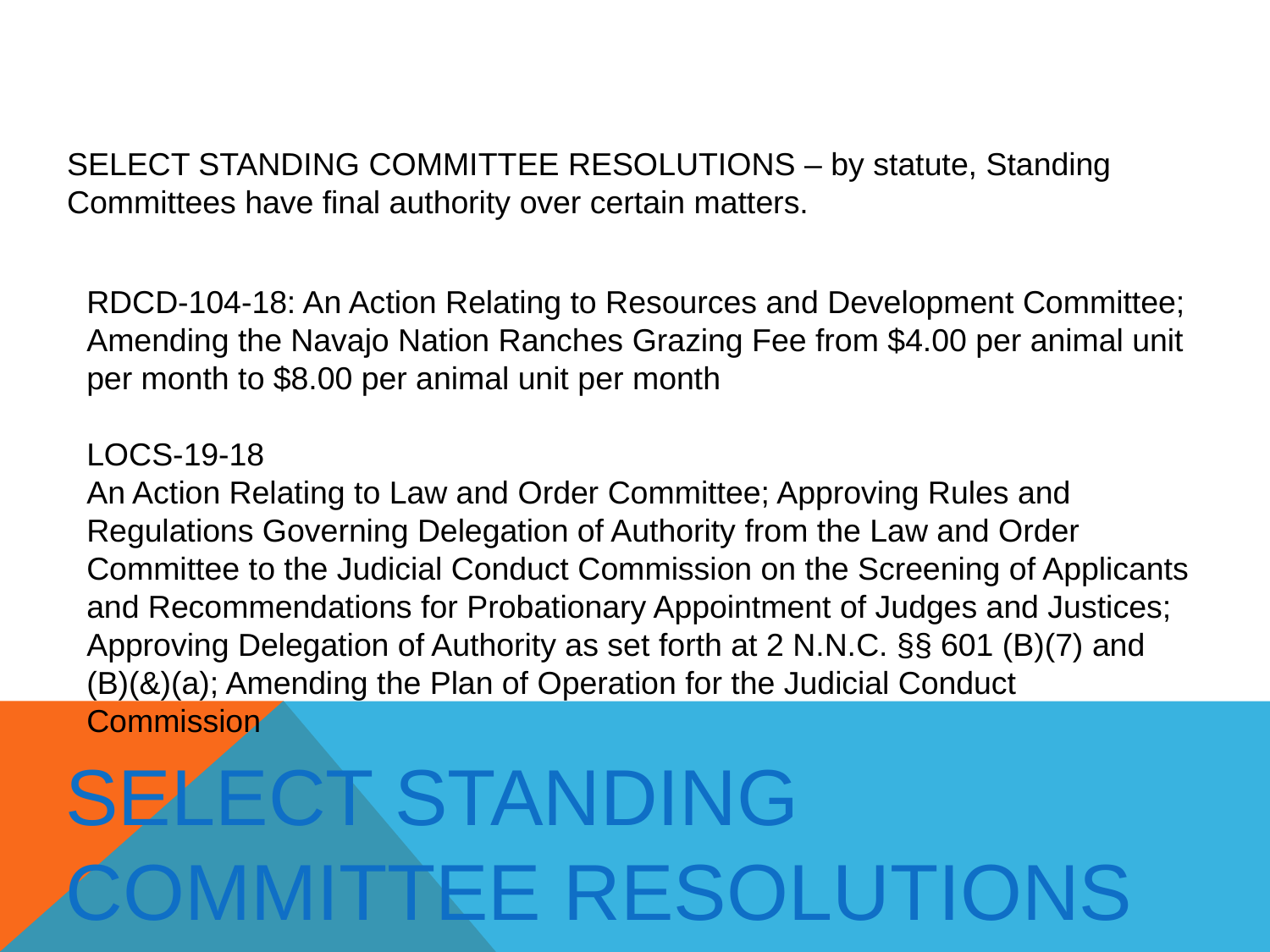

SELECT STANDING COMMITTEE RESOLUTIONS – by statute, Standing Committees have final authority over certain matters.

RDCD-104-18: An Action Relating to Resources and Development Committee; Amending the Navajo Nation Ranches Grazing Fee from $4.00 per animal unit per month to $8.00 per animal unit per month

LOCS-19-18
An Action Relating to Law and Order Committee; Approving Rules and Regulations Governing Delegation of Authority from the Law and Order Committee to the Judicial Conduct Commission on the Screening of Applicants and Recommendations for Probationary Appointment of Judges and Justices; Approving Delegation of Authority as set forth at 2 N.N.C. §§ 601 (B)(7) and (B)(&)(a); Amending the Plan of Operation for the Judicial Conduct Commission

# Select Standing Committee Resolutions